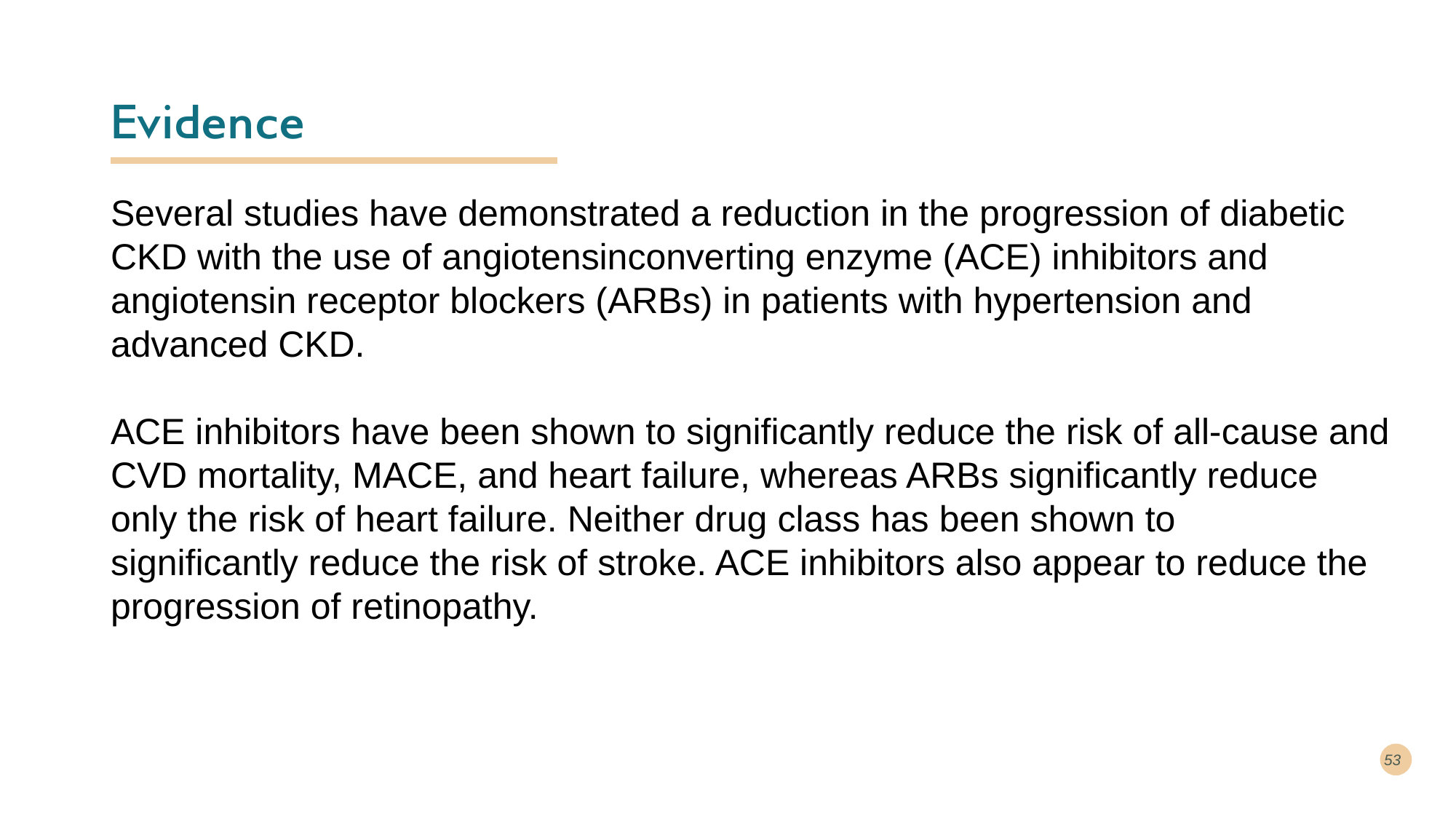

# Evidence

Several studies have demonstrated a reduction in the progression of diabetic CKD with the use of angiotensinconverting enzyme (ACE) inhibitors and angiotensin receptor blockers (ARBs) in patients with hypertension and advanced CKD.

ACE inhibitors have been shown to significantly reduce the risk of all-cause and CVD mortality, MACE, and heart failure, whereas ARBs significantly reduce only the risk of heart failure. Neither drug class has been shown to
significantly reduce the risk of stroke. ACE inhibitors also appear to reduce the progression of retinopathy.

53